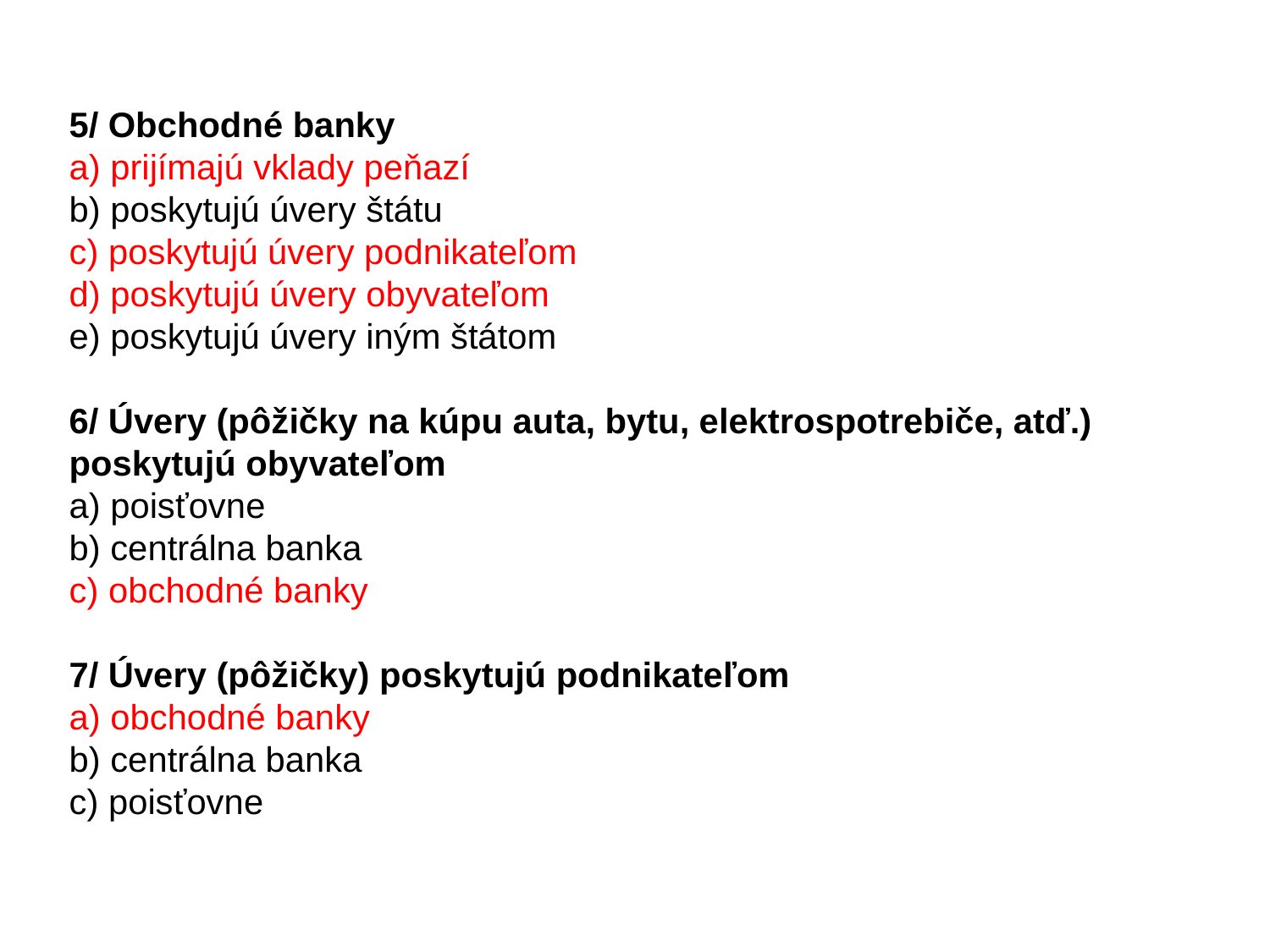

5/ Obchodné banky
a) prijímajú vklady peňazí
b) poskytujú úvery štátu
c) poskytujú úvery podnikateľom
d) poskytujú úvery obyvateľom
e) poskytujú úvery iným štátom

6/ Úvery (pôžičky na kúpu auta, bytu, elektrospotrebiče, atď.)
poskytujú obyvateľom
a) poisťovne
b) centrálna banka
c) obchodné banky

7/ Úvery (pôžičky) poskytujú podnikateľom
a) obchodné banky
b) centrálna banka
c) poisťovne